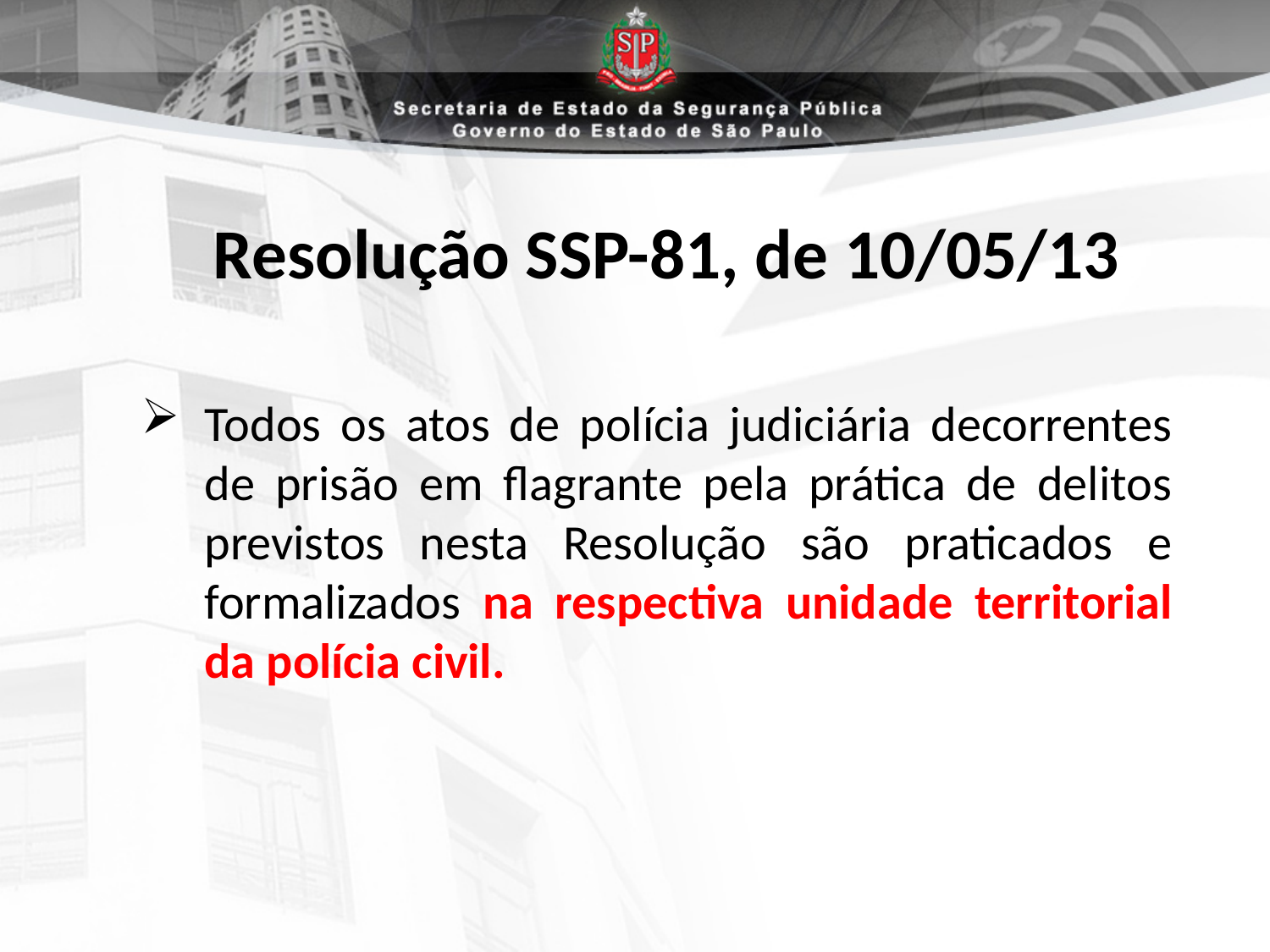

# Resolução SSP-81, de 10/05/13
Todos os atos de polícia judiciária decorrentes de prisão em flagrante pela prática de delitos previstos nesta Resolução são praticados e formalizados na respectiva unidade territorial da polícia civil.